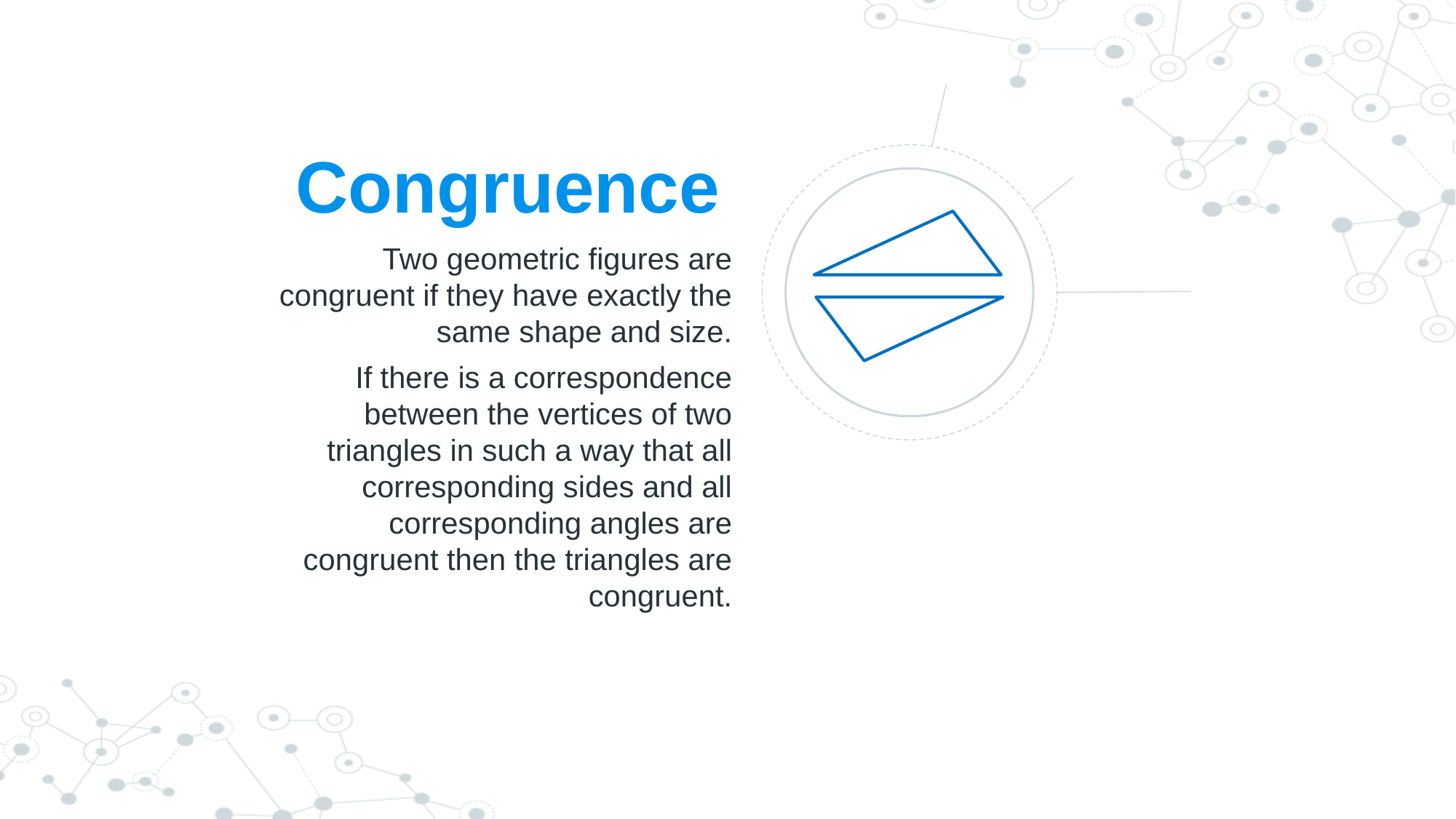

Congruence

Two geometric figures are congruent if they have exactly the same shape and size.
If there is a correspondence between the vertices of two triangles in such a way that all corresponding sides and all corresponding angles are congruent then the triangles are congruent.